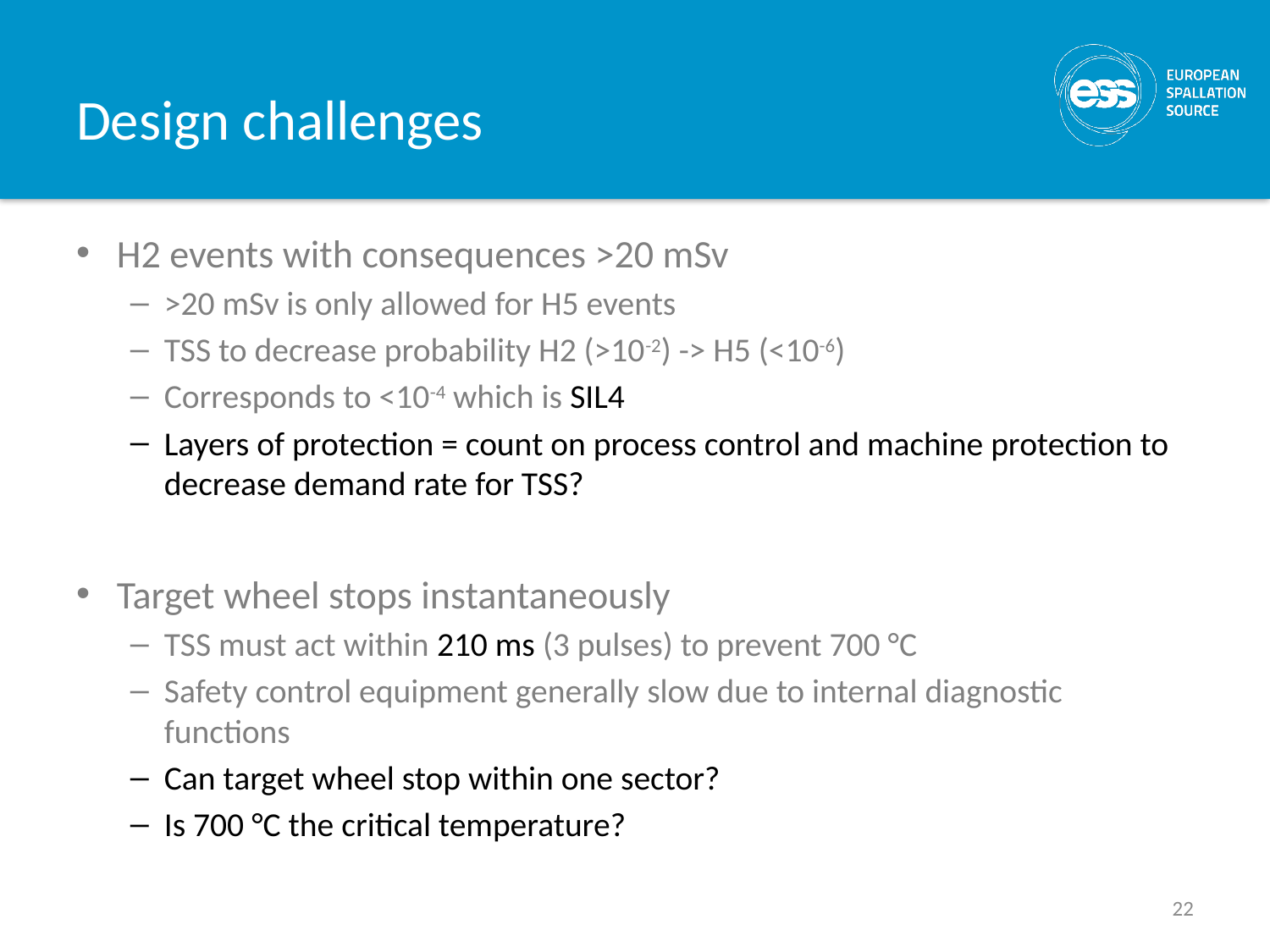

# Design challenges
H2 events with consequences >20 mSv
>20 mSv is only allowed for H5 events
TSS to decrease probability H2 (>10-2) -> H5 (<10-6)
Corresponds to <10-4 which is SIL4
Layers of protection = count on process control and machine protection to decrease demand rate for TSS?

Target wheel stops instantaneously
TSS must act within 210 ms (3 pulses) to prevent 700 °C
Safety control equipment generally slow due to internal diagnostic functions
Can target wheel stop within one sector?
Is 700 °C the critical temperature?
22